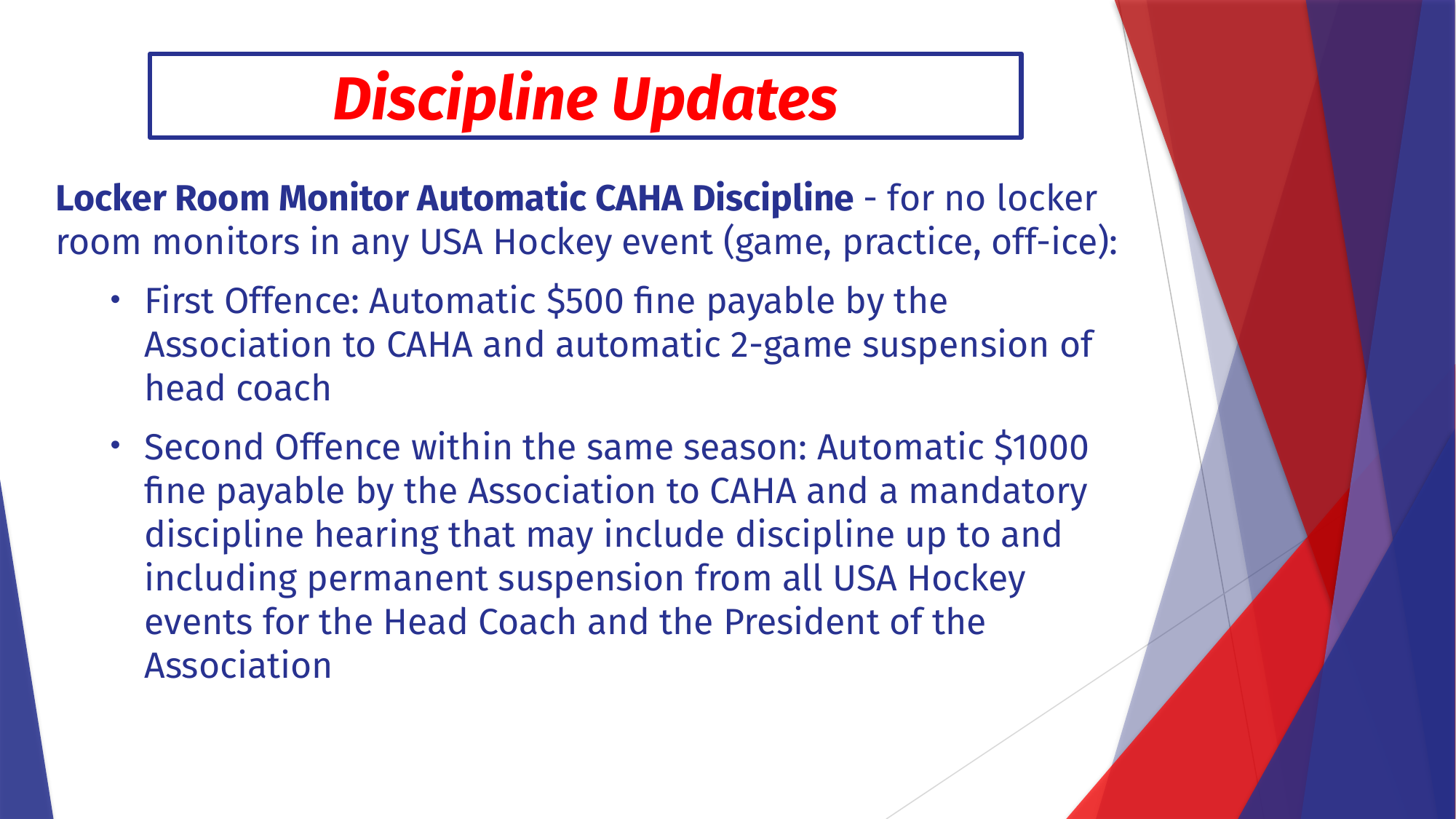

Discipline Updates
Locker Room Monitor Automatic CAHA Discipline - for no locker room monitors in any USA Hockey event (game, practice, off-ice):
First Offence: Automatic $500 fine payable by the Association to CAHA and automatic 2-game suspension of head coach
Second Offence within the same season: Automatic $1000 fine payable by the Association to CAHA and a mandatory discipline hearing that may include discipline up to and including permanent suspension from all USA Hockey events for the Head Coach and the President of the Association